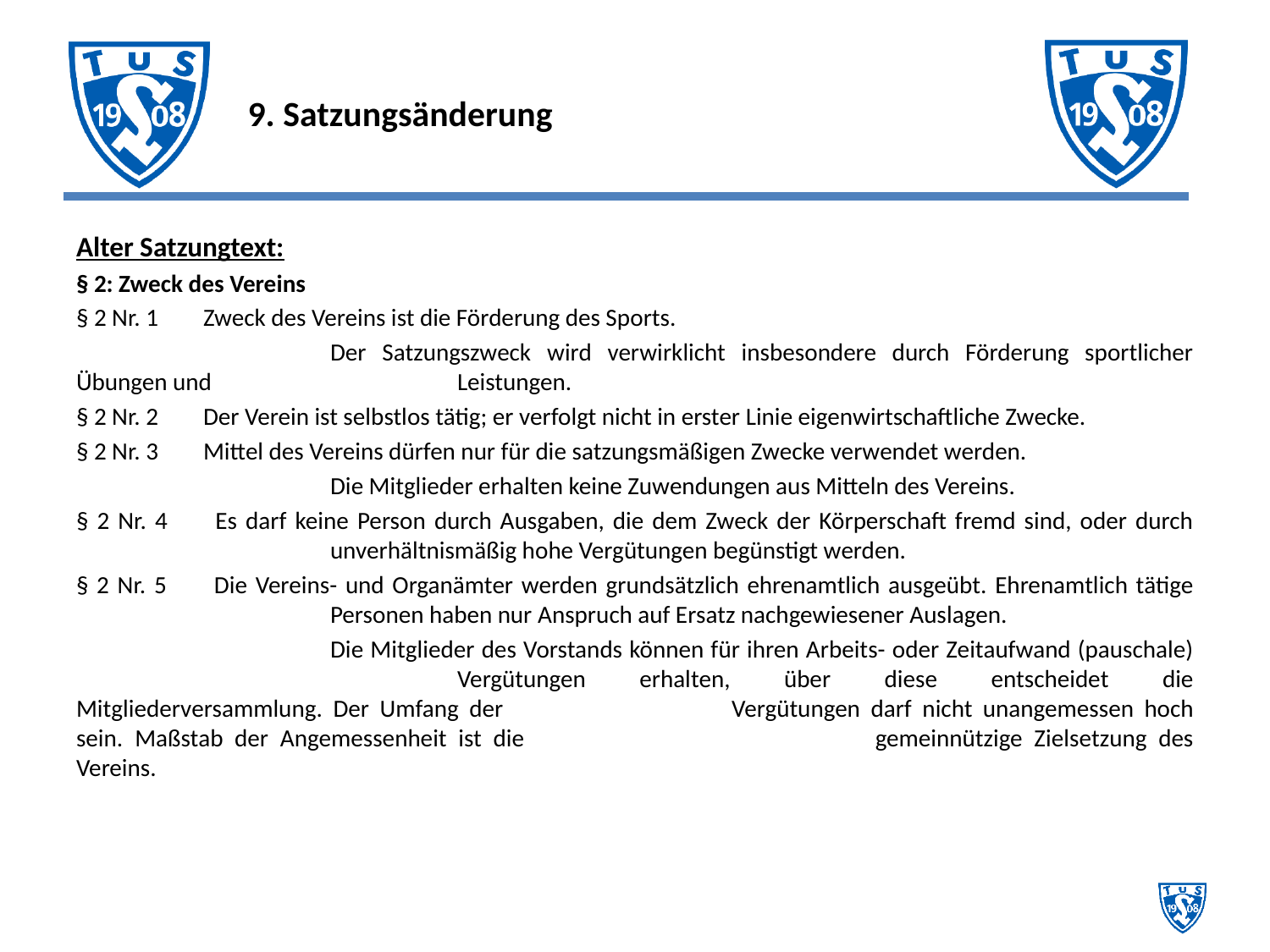

# 9. Satzungsänderung
Alter Satzungtext:
§ 2: Zweck des Vereins
§ 2 Nr. 1 	Zweck des Vereins ist die Förderung des Sports.
		Der Satzungszweck wird verwirklicht insbesondere durch Förderung sportlicher Übungen und 		Leistungen.
§ 2 Nr. 2 	Der Verein ist selbstlos tätig; er verfolgt nicht in erster Linie eigenwirtschaftliche Zwecke.
§ 2 Nr. 3 	Mittel des Vereins dürfen nur für die satzungsmäßigen Zwecke verwendet werden.
		Die Mitglieder erhalten keine Zuwendungen aus Mitteln des Vereins.
§ 2 Nr. 4 	Es darf keine Person durch Ausgaben, die dem Zweck der Körperschaft fremd sind, oder durch 		unverhältnismäßig hohe Vergütungen begünstigt werden.
§ 2 Nr. 5 	Die Vereins- und Organämter werden grundsätzlich ehrenamtlich ausgeübt. Ehrenamtlich tätige 		Personen haben nur Anspruch auf Ersatz nachgewiesener Auslagen.
		Die Mitglieder des Vorstands können für ihren Arbeits- oder Zeitaufwand (pauschale) 			Vergütungen erhalten, über diese entscheidet die Mitgliederversammlung. Der Umfang der 		Vergütungen darf nicht unangemessen hoch sein. Maßstab der Angemessenheit ist die 			gemeinnützige Zielsetzung des Vereins.